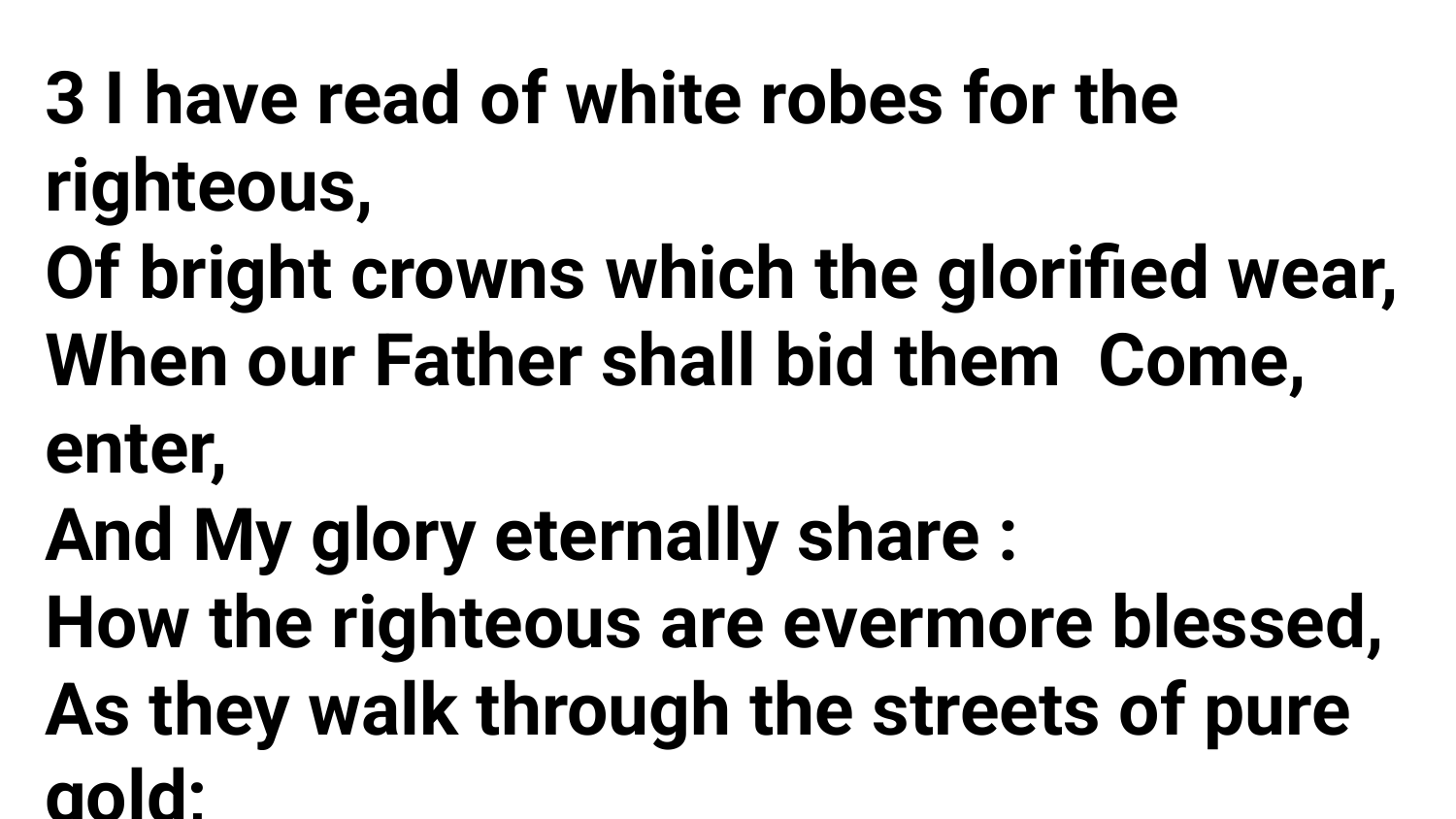

3 I have read of white robes for the righteous,
Of bright crowns which the glorified wear,
When our Father shall bid them  Come, enter,
And My glory eternally share :
How the righteous are evermore blessed,
As they walk through the streets of pure gold;
But not half of the wonderful story
To mortals has ever been told.